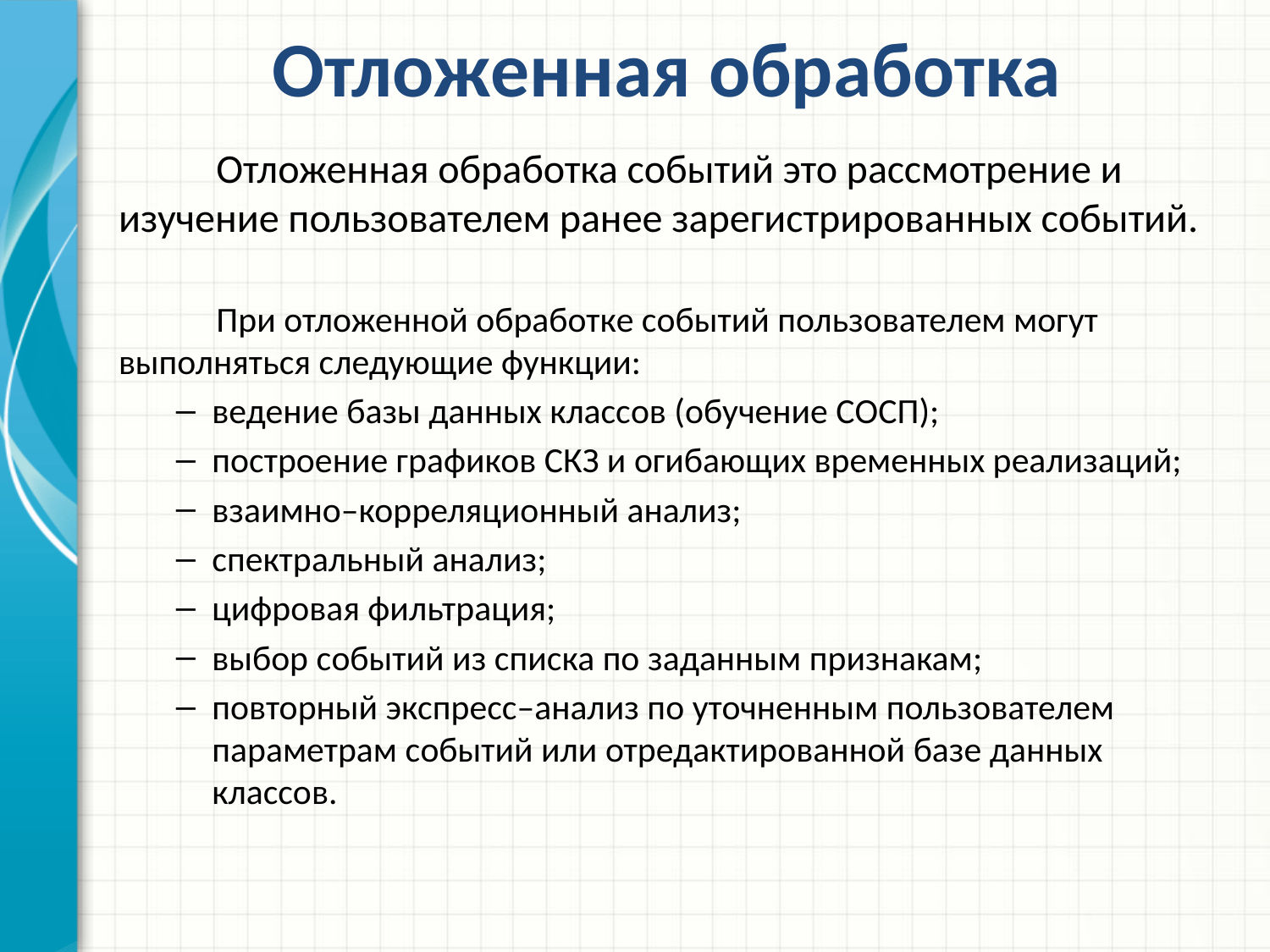

# Отложенная обработка
	Отложенная обработка событий это рассмотрение и изучение пользователем ранее зарегистрированных событий.

	При отложенной обработке событий пользователем могут выполняться следующие функции:
ведение базы данных классов (обучение СОСП);
построение графиков СКЗ и огибающих временных реализаций;
взаимно–корреляционный анализ;
спектральный анализ;
цифровая фильтрация;
выбор событий из списка по заданным признакам;
повторный экспресс–анализ по уточненным пользователем параметрам событий или отредактированной базе данных классов.